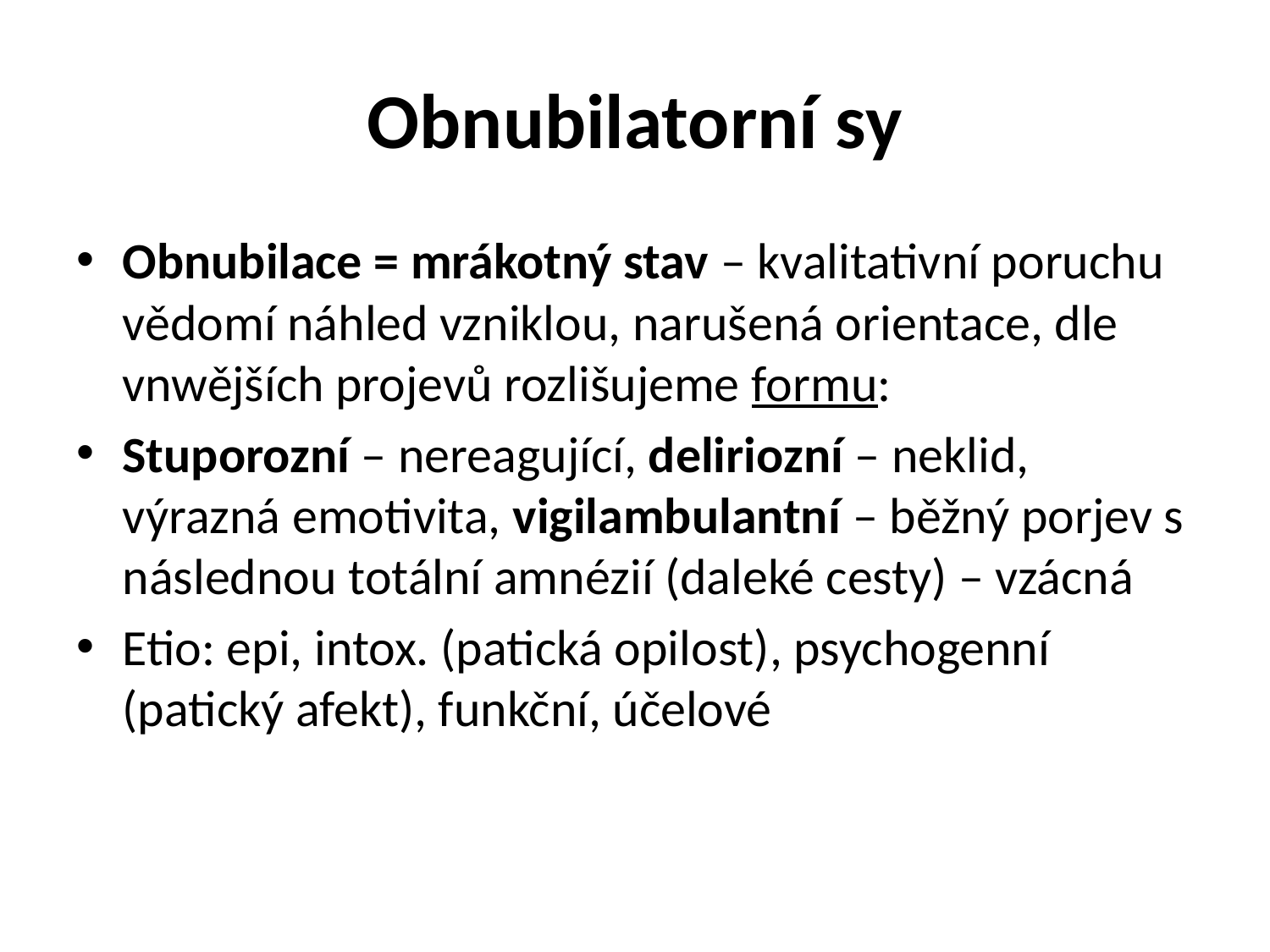

# Obnubilatorní sy
Obnubilace = mrákotný stav – kvalitativní poruchu vědomí náhled vzniklou, narušená orientace, dle vnwějších projevů rozlišujeme formu:
Stuporozní – nereagující, deliriozní – neklid, výrazná emotivita, vigilambulantní – běžný porjev s následnou totální amnézií (daleké cesty) – vzácná
Etio: epi, intox. (patická opilost), psychogenní (patický afekt), funkční, účelové